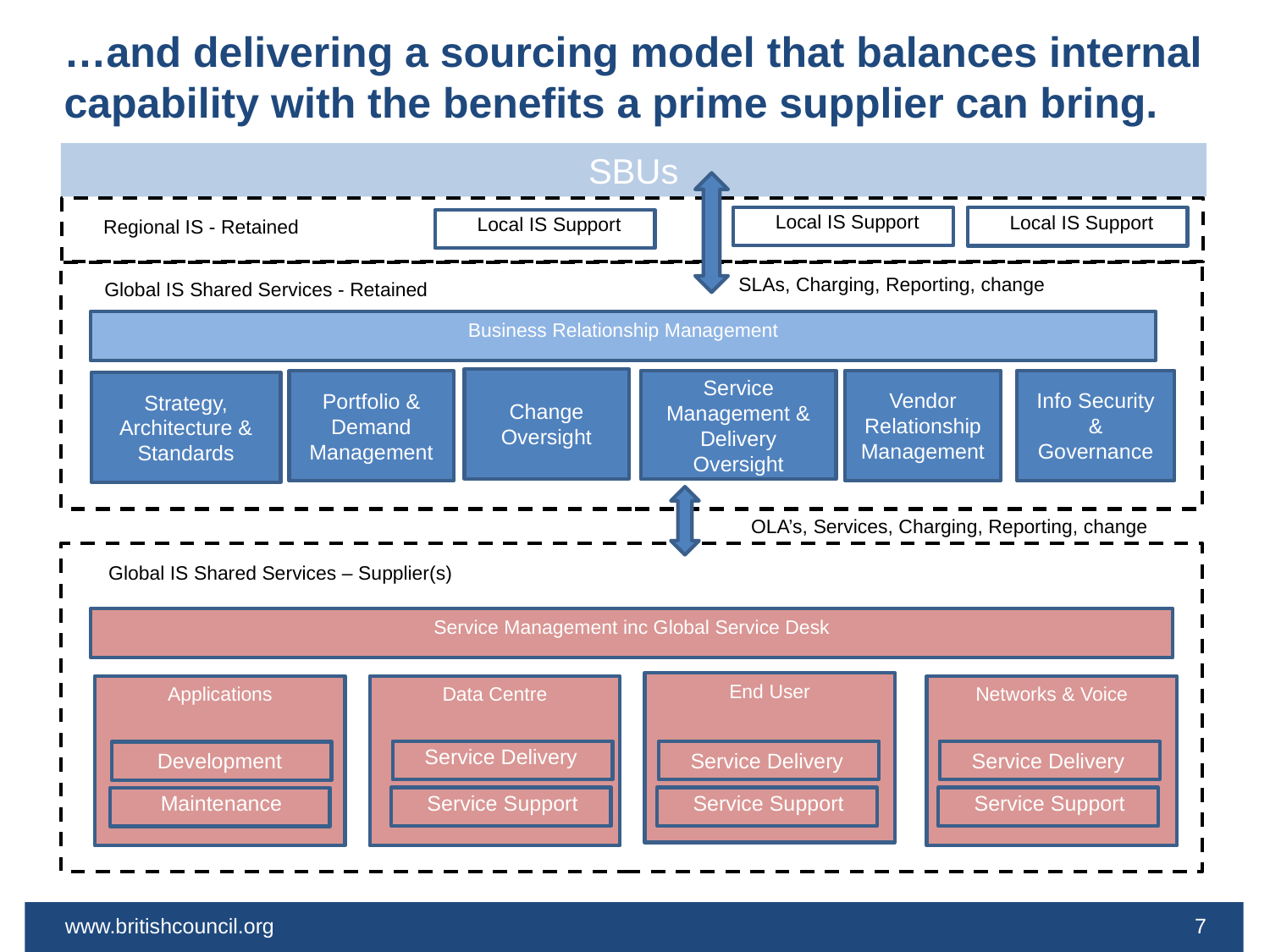

# …and delivering a sourcing model that balances internal capability with the benefits a prime supplier can bring.
SBUs

Local IS Support
Local IS Support
Local IS Support

Regional IS - Retained

SLAs, Charging, Reporting, change
Global IS Shared Services - Retained
Business Relationship Management
Change Oversight
Service Management & Delivery Oversight
Info Security & Governance
Vendor Relationship Management
Portfolio & Demand Management
Strategy, Architecture & Standards

OLA’s, Services, Charging, Reporting, change

Global IS Shared Services – Supplier(s)
Service Management inc Global Service Desk
End User
Applications
Data Centre
Networks & Voice
Service Delivery

Service Delivery

Service Delivery

Development

Service Support
Service Support
Service Support
Maintenance

www.britishcouncil.org
7